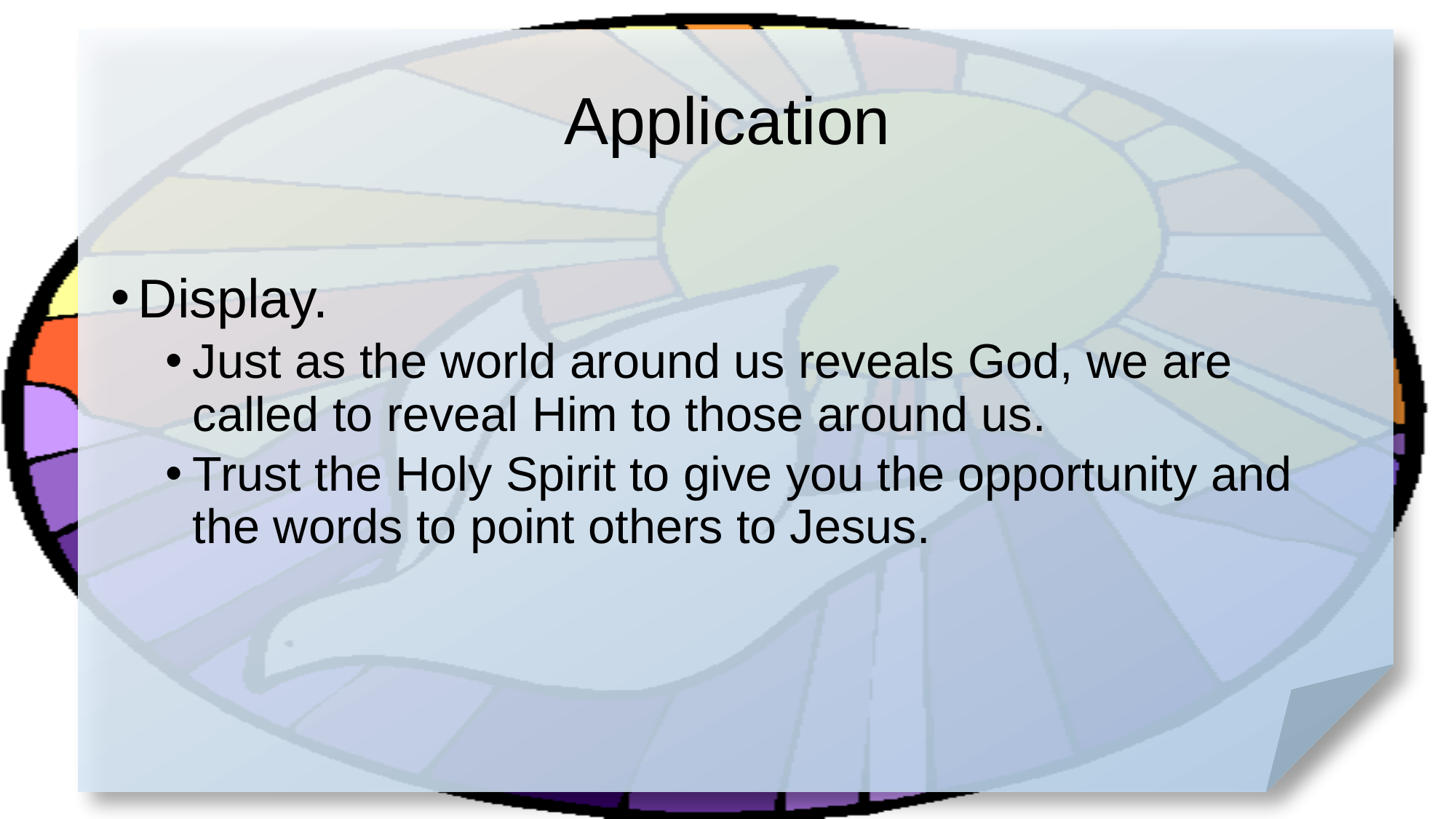

# Application
Display.
Just as the world around us reveals God, we are called to reveal Him to those around us.
Trust the Holy Spirit to give you the opportunity and the words to point others to Jesus.